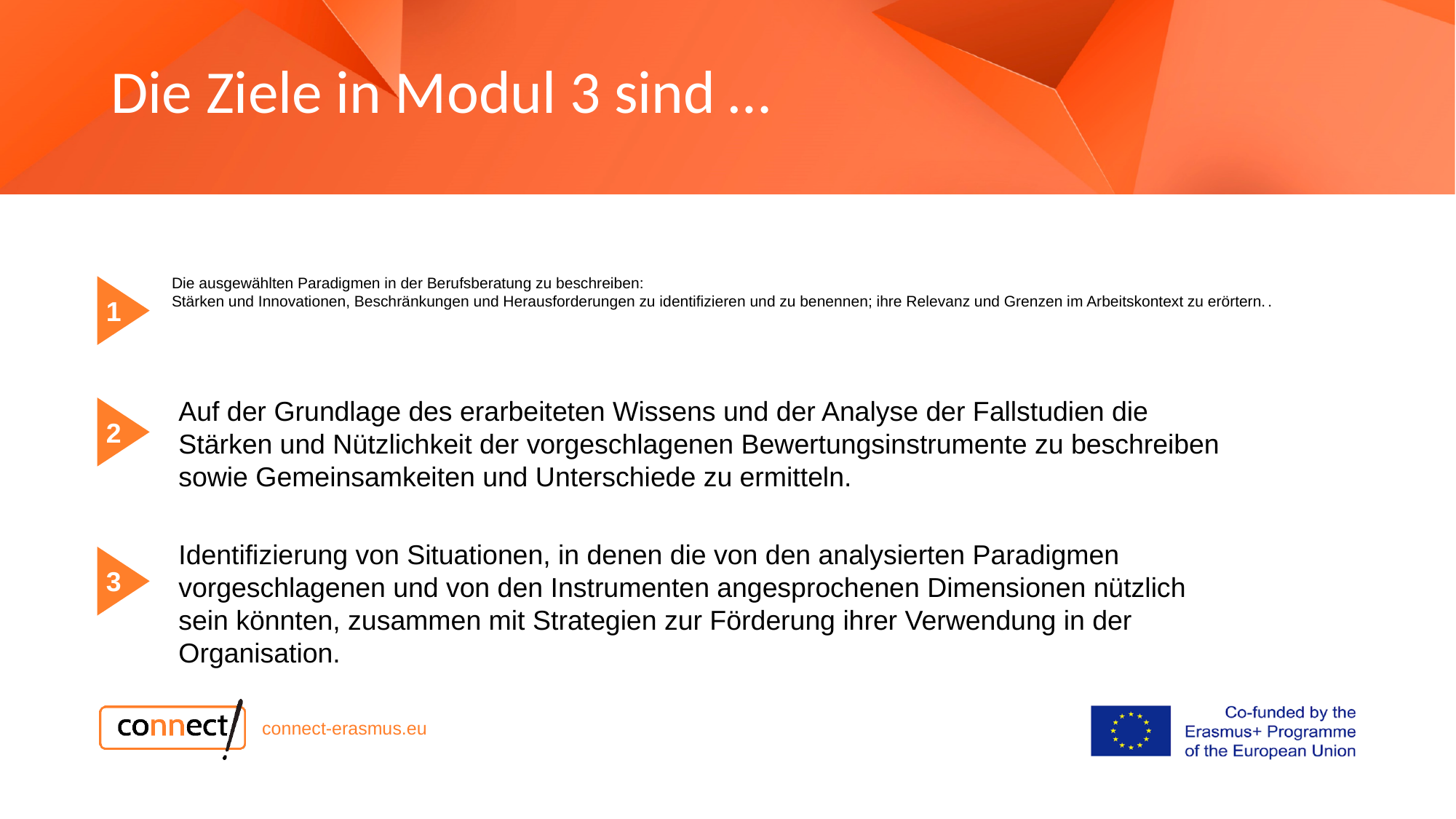

Die Ziele in Modul 3 sind …
Die ausgewählten Paradigmen in der Berufsberatung zu beschreiben:
Stärken und Innovationen, Beschränkungen und Herausforderungen zu identifizieren und zu benennen; ihre Relevanz und Grenzen im Arbeitskontext zu erörtern..

1
Auf der Grundlage des erarbeiteten Wissens und der Analyse der Fallstudien die Stärken und Nützlichkeit der vorgeschlagenen Bewertungsinstrumente zu beschreiben sowie Gemeinsamkeiten und Unterschiede zu ermitteln.

2
Identifizierung von Situationen, in denen die von den analysierten Paradigmen vorgeschlagenen und von den Instrumenten angesprochenen Dimensionen nützlich sein könnten, zusammen mit Strategien zur Förderung ihrer Verwendung in der Organisation.

3
connect-erasmus.eu